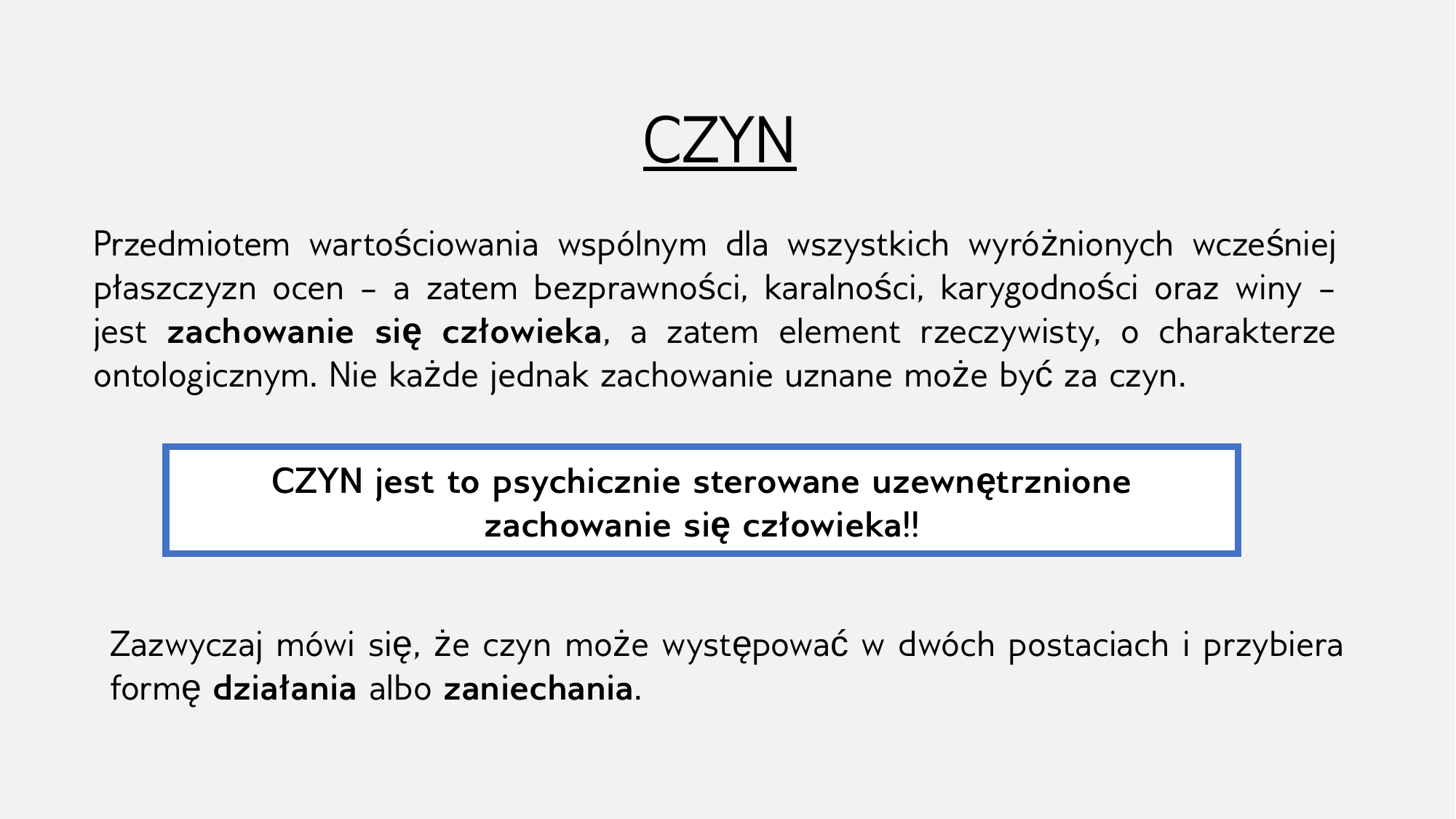

# CZYN
Przedmiotem wartościowania wspólnym dla wszystkich wyróżnionych wcześniej płaszczyzn ocen – a zatem bezprawności, karalności, karygodności oraz winy – jest zachowanie się człowieka, a zatem element rzeczywisty, o charakterze ontologicznym. Nie każde jednak zachowanie uznane może być za czyn.
CZYN jest to psychicznie sterowane uzewnętrznione
zachowanie się człowieka!!
Zazwyczaj mówi się, że czyn może występować w dwóch postaciach i przybiera formę działania albo zaniechania.